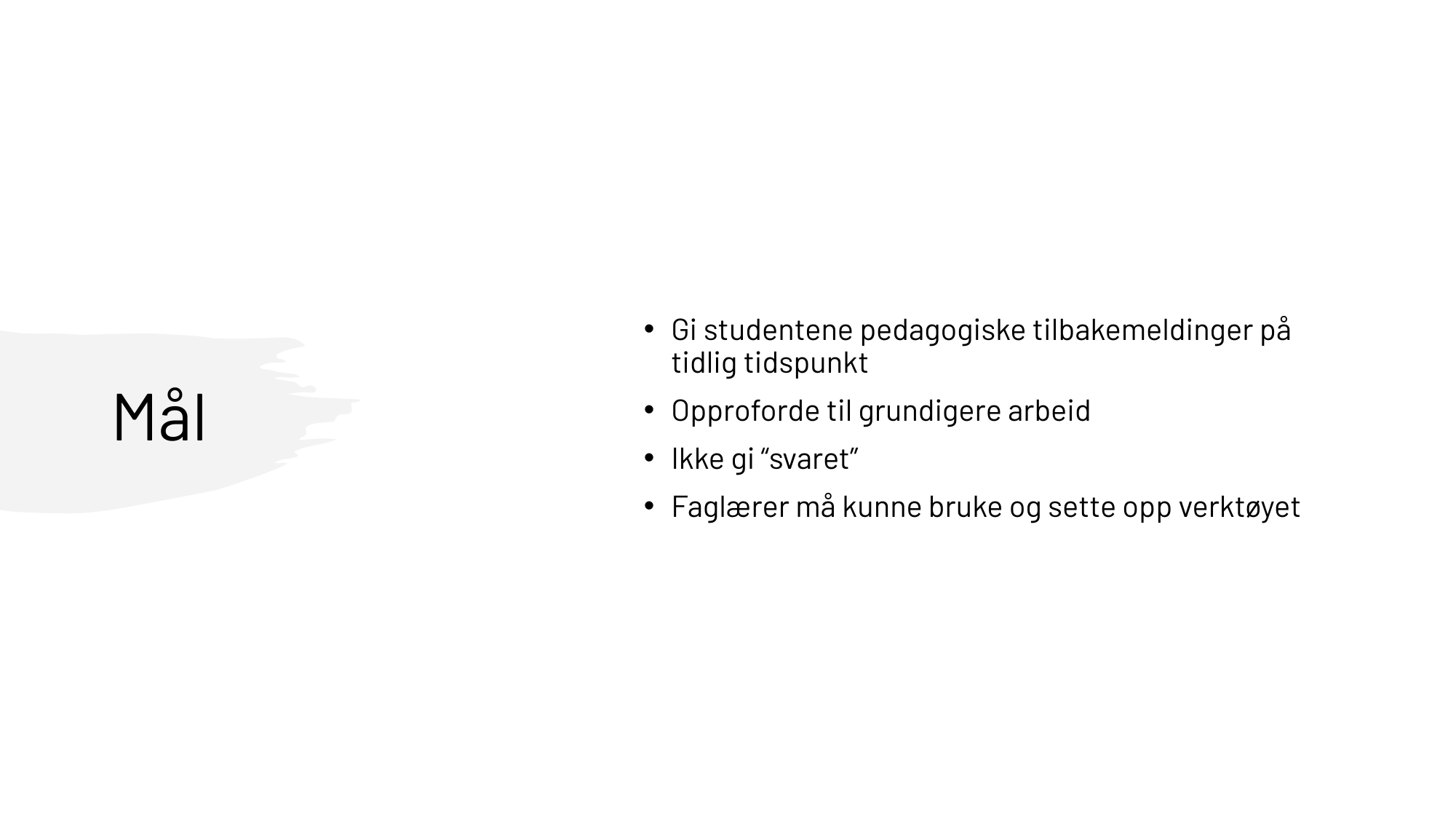

# Mål
Gi studentene pedagogiske tilbakemeldinger på tidlig tidspunkt
Opproforde til grundigere arbeid
Ikke gi “svaret”
Faglærer må kunne bruke og sette opp verktøyet